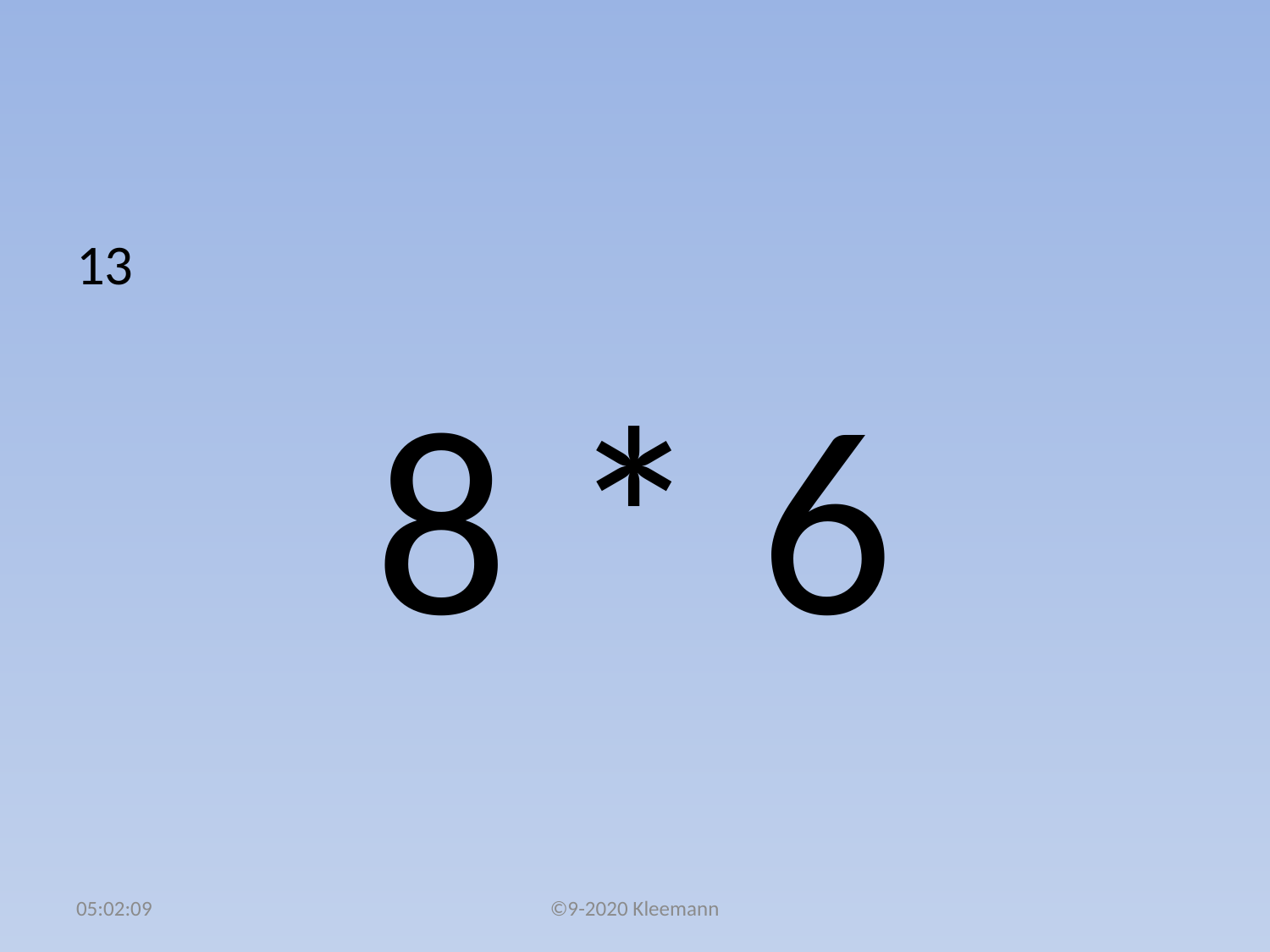

#
13
8 * 6
05:02:09
©9-2020 Kleemann